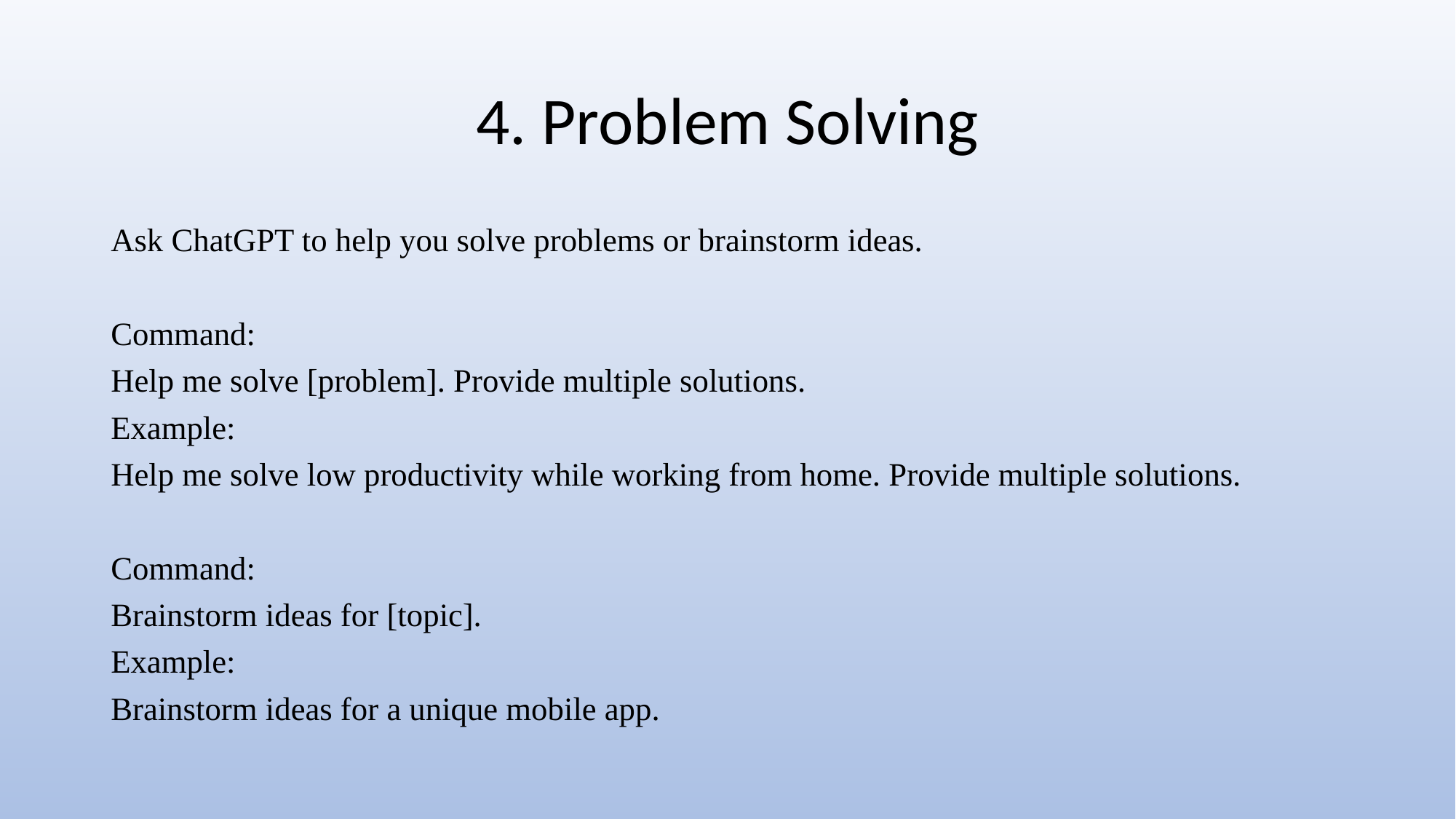

# 4. Problem Solving
Ask ChatGPT to help you solve problems or brainstorm ideas.

Command:
Help me solve [problem]. Provide multiple solutions.
Example:
Help me solve low productivity while working from home. Provide multiple solutions.

Command:
Brainstorm ideas for [topic].
Example:
Brainstorm ideas for a unique mobile app.